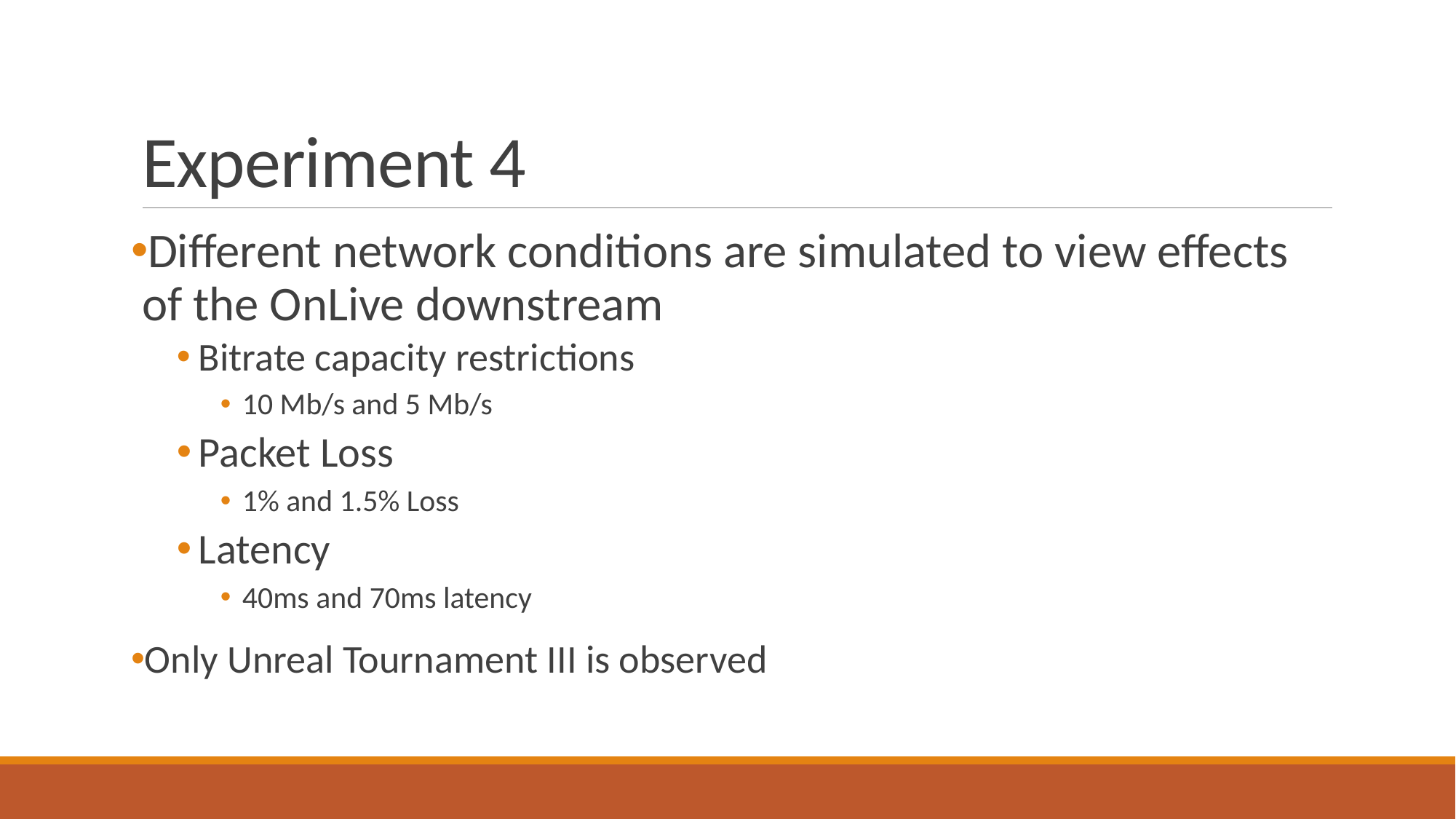

# Experiment 4
Different network conditions are simulated to view effects of the OnLive downstream
Bitrate capacity restrictions
10 Mb/s and 5 Mb/s
Packet Loss
1% and 1.5% Loss
Latency
40ms and 70ms latency
Only Unreal Tournament III is observed